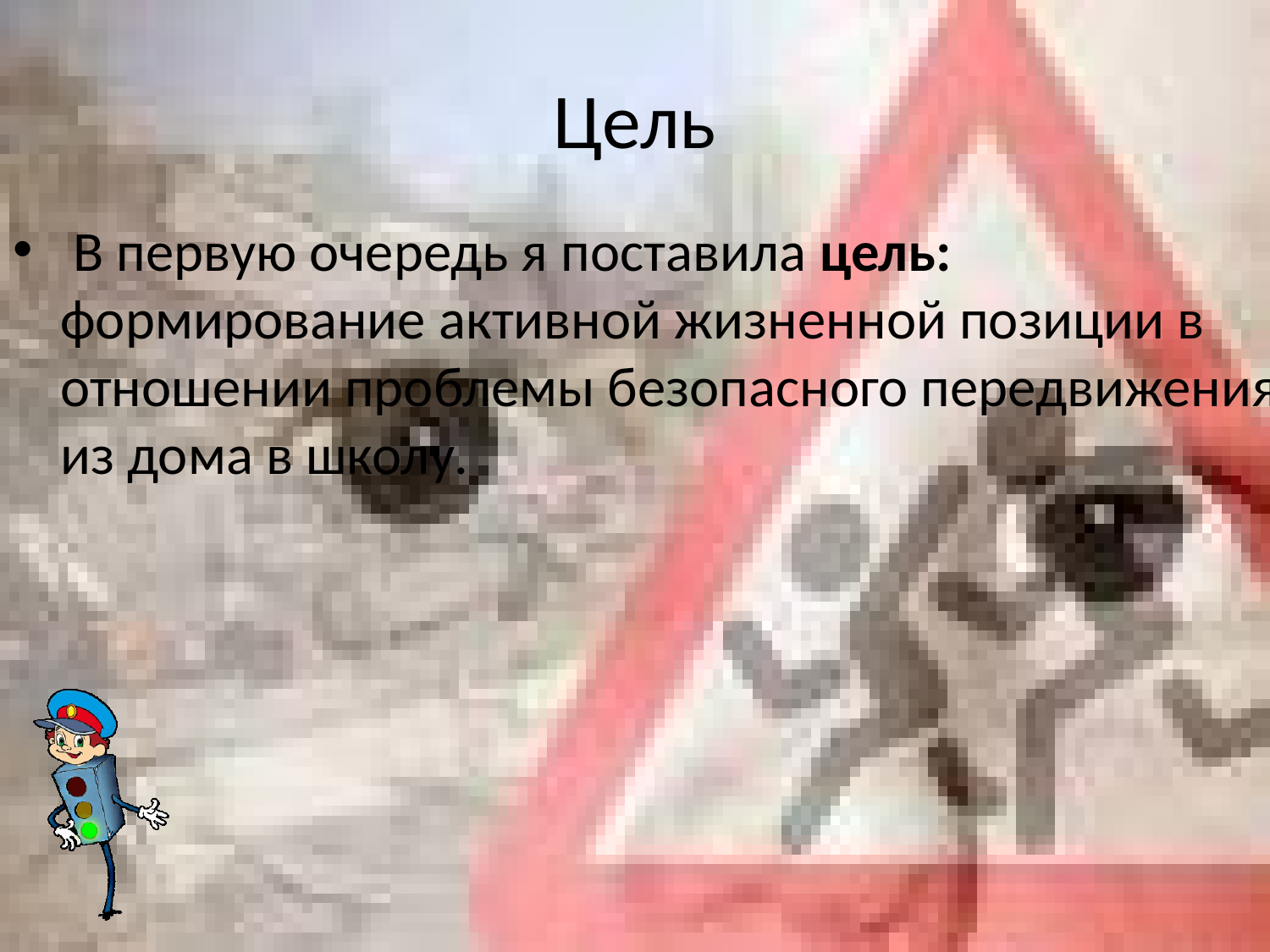

# Цель
 В первую очередь я поставила цель: формирование активной жизненной позиции в отношении проблемы безопасного передвижения из дома в школу.